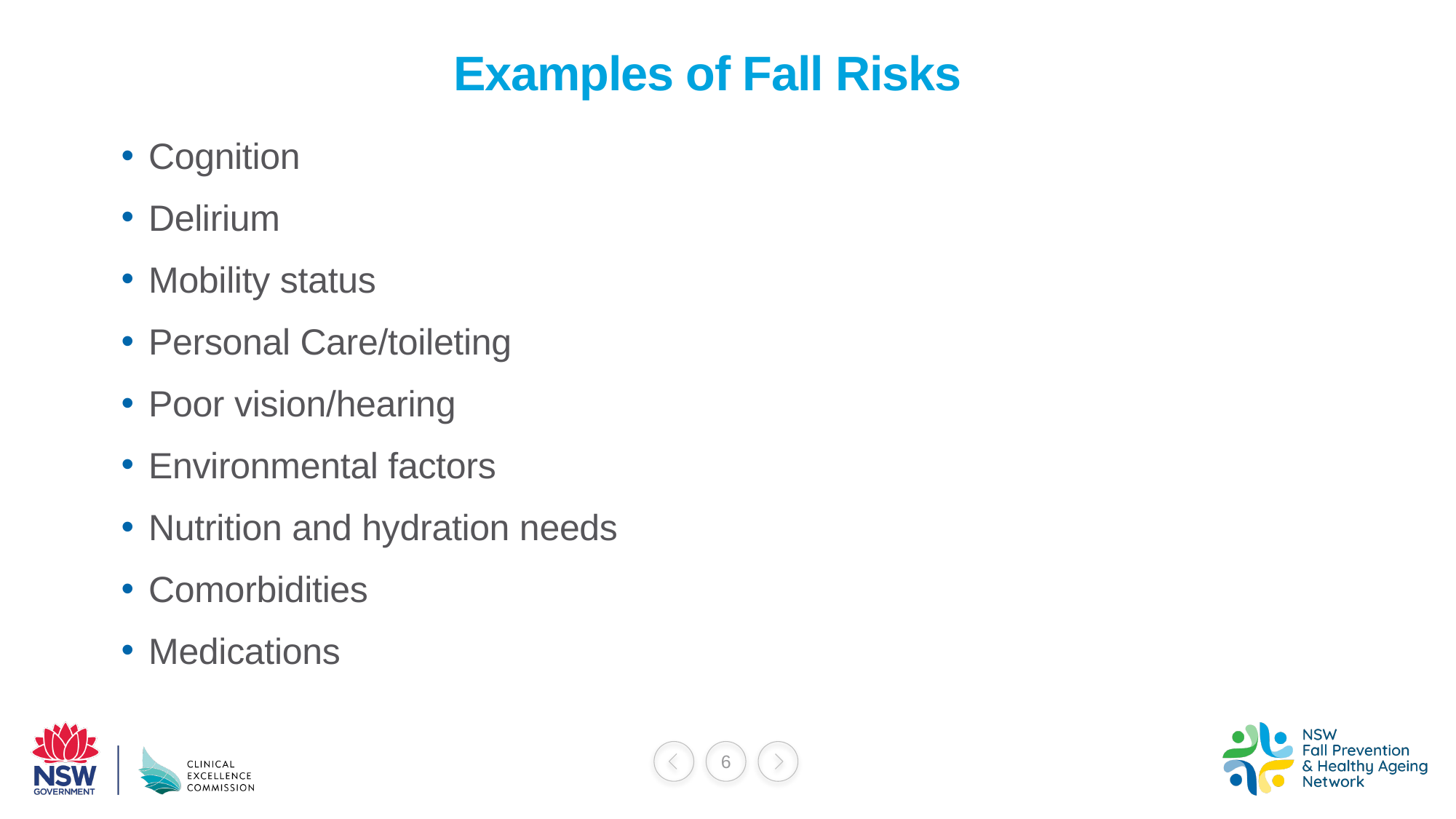

# Examples of Fall Risks
Cognition
Delirium
Mobility status
Personal Care/toileting
Poor vision/hearing
Environmental factors
Nutrition and hydration needs
Comorbidities
Medications